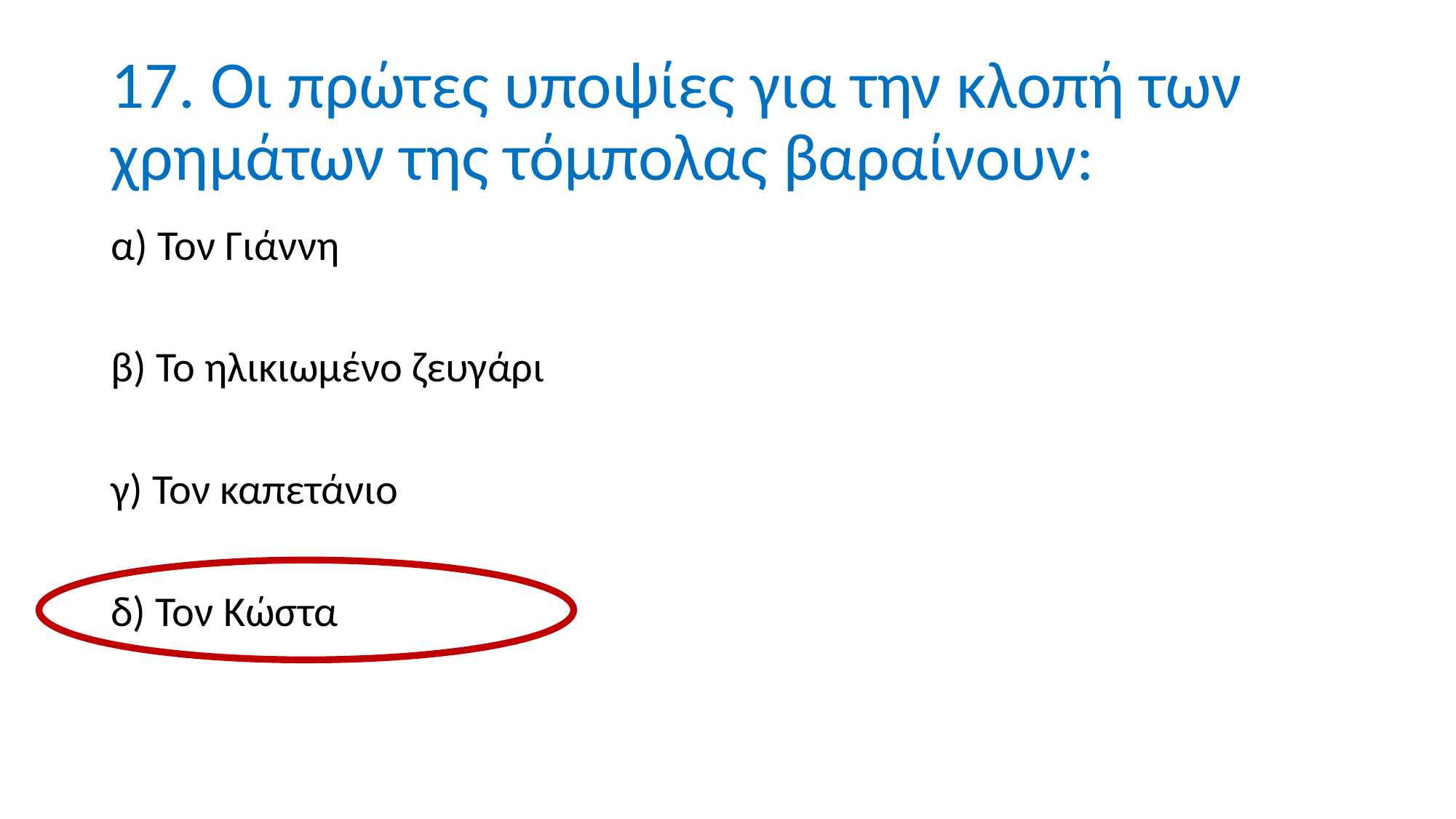

# 17. Οι πρώτες υποψίες για την κλοπή των χρημάτων της τόμπολας βαραίνουν:
α) Τον Γιάννη

β) Το ηλικιωμένο ζευγάρι

γ) Τον καπετάνιο

δ) Τον Κώστα